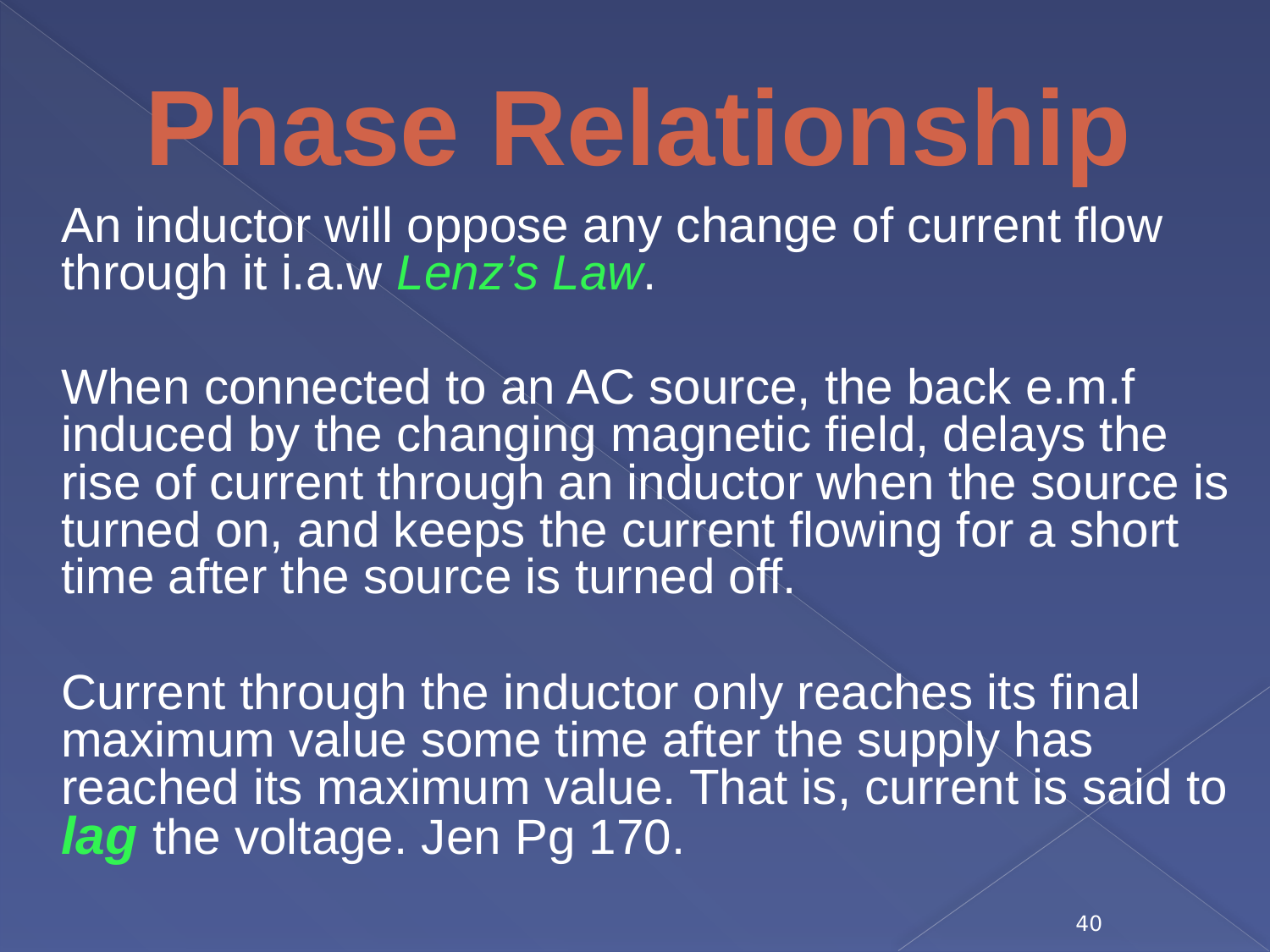

# Phase Relationship
An inductor will oppose any change of current flow through it i.a.w Lenz’s Law.

When connected to an AC source, the back e.m.f induced by the changing magnetic field, delays the rise of current through an inductor when the source is turned on, and keeps the current flowing for a short time after the source is turned off.

Current through the inductor only reaches its final maximum value some time after the supply has reached its maximum value. That is, current is said to lag the voltage. Jen Pg 170.
40